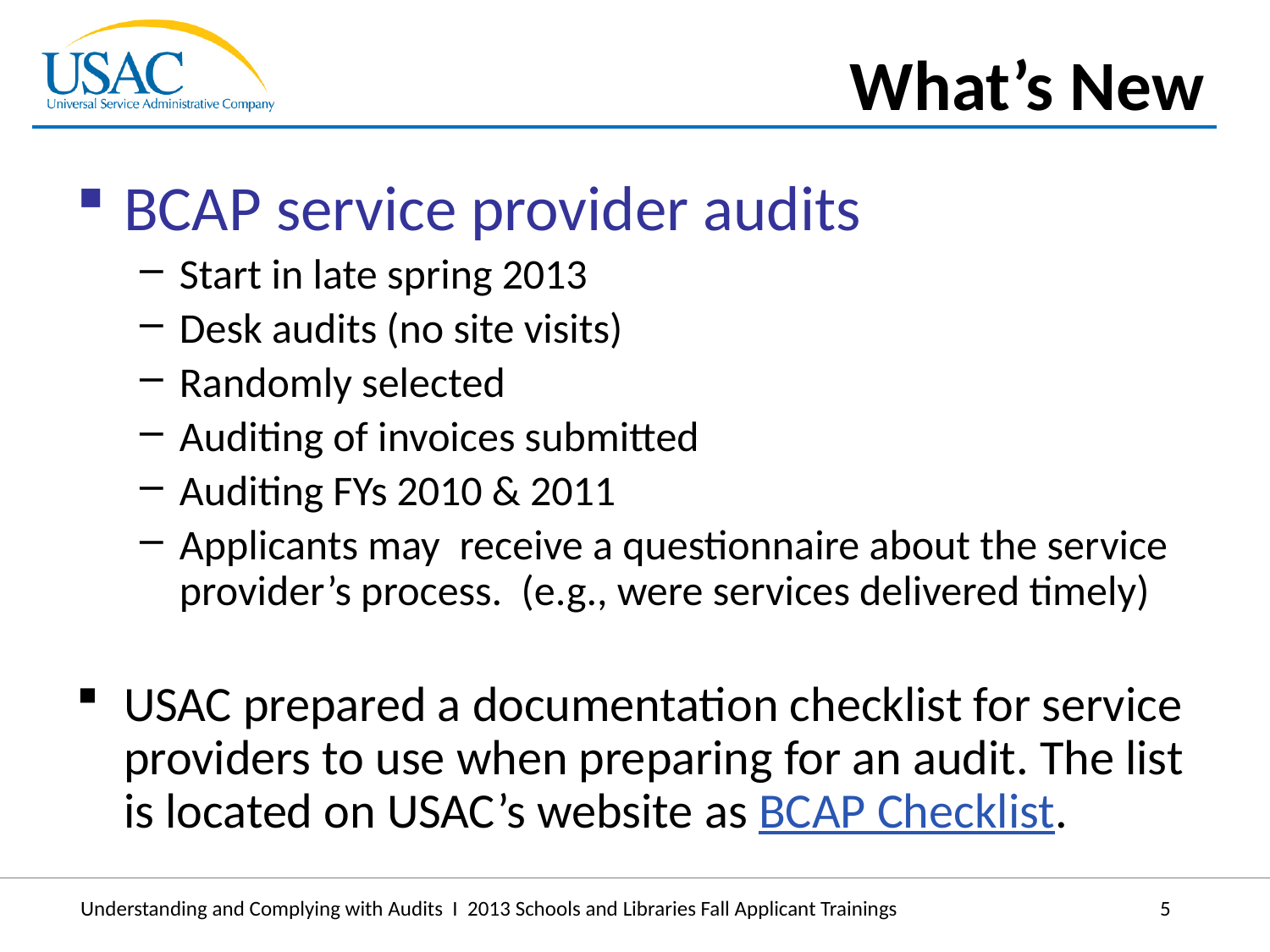

# What’s New
BCAP service provider audits
Start in late spring 2013
Desk audits (no site visits)
Randomly selected
Auditing of invoices submitted
Auditing FYs 2010 & 2011
Applicants may  receive a questionnaire about the service provider’s process.  (e.g., were services delivered timely)

USAC prepared a documentation checklist for service providers to use when preparing for an audit. The list is located on USAC’s website as BCAP Checklist.